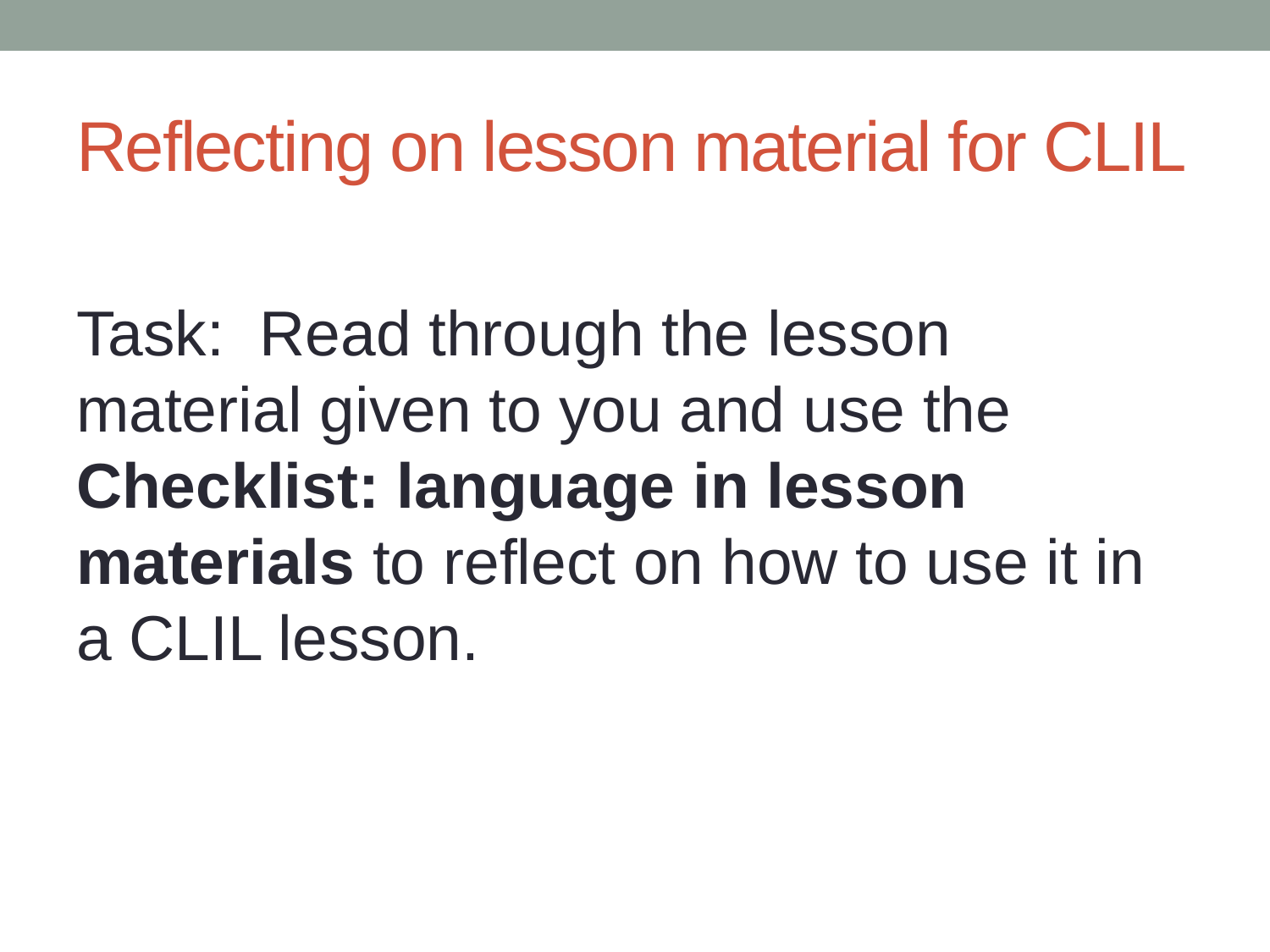

# Reflecting on lesson material for CLIL

Task:  Read through the lesson material given to you and use the Checklist: language in lesson materials to reflect on how to use it in a CLIL lesson.